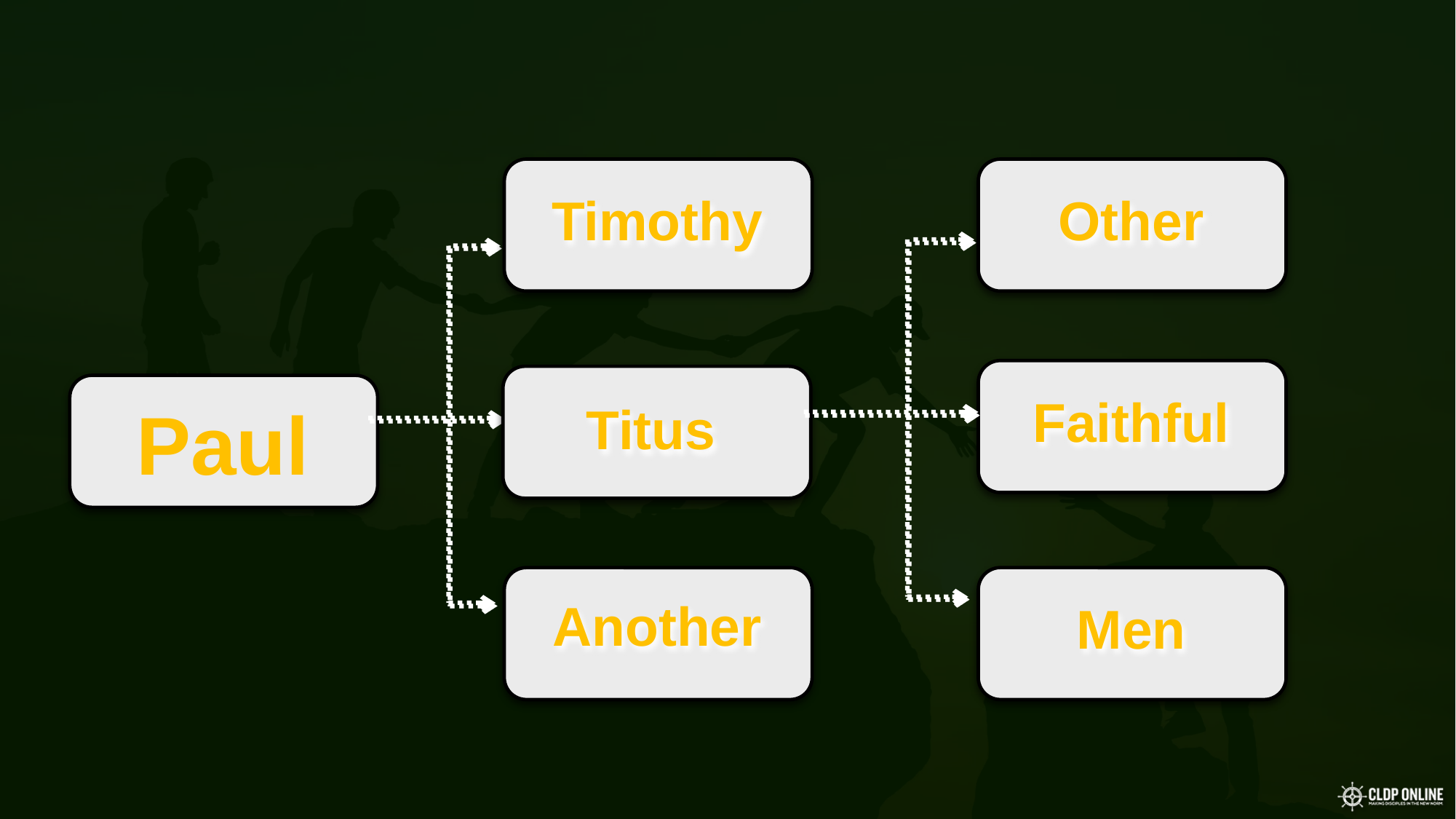

Timothy
Other

Faithful
Paul
Titus

Another
Men